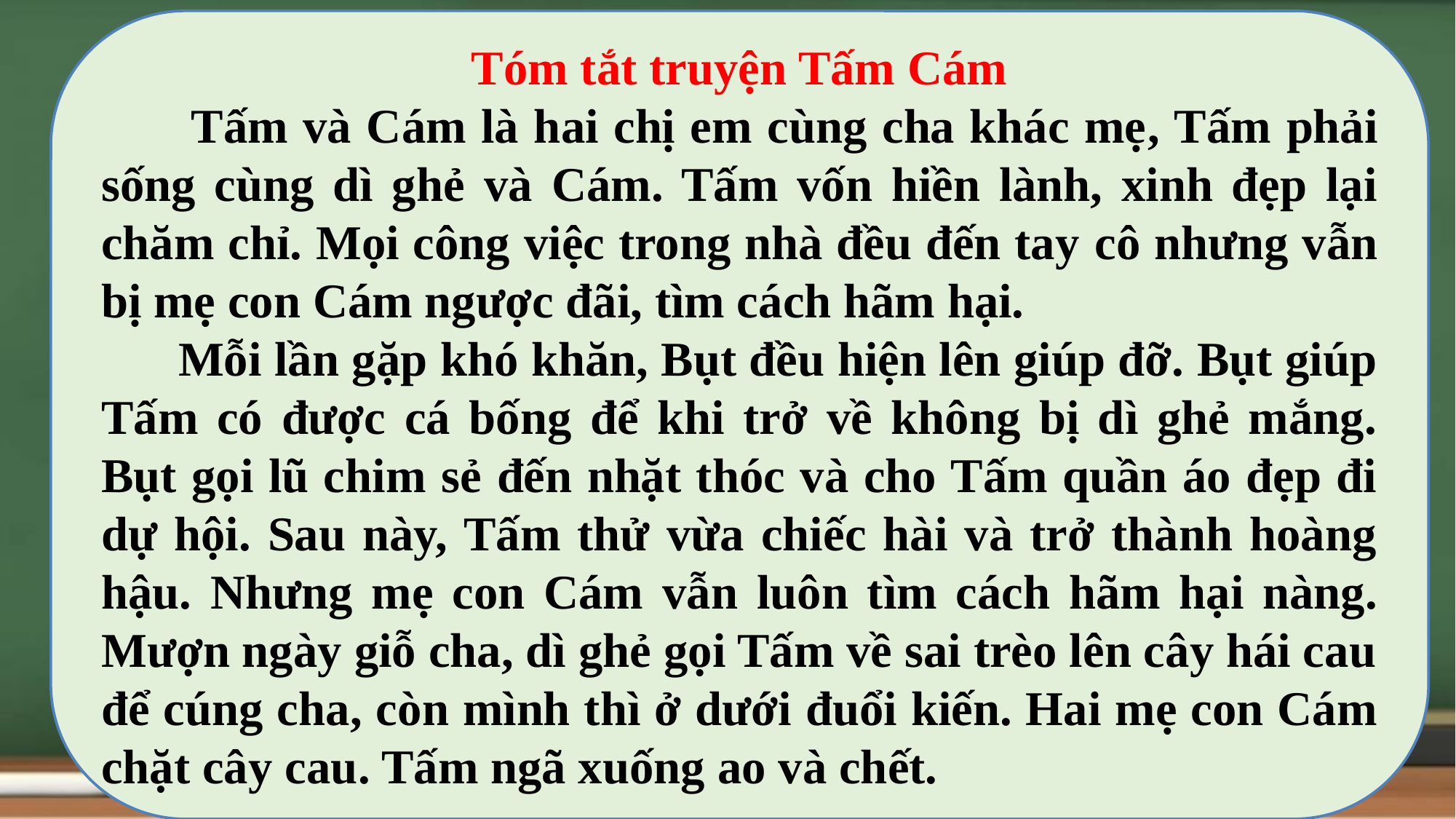

Tóm tắt truyện Tấm Cám
      Tấm và Cám là hai chị em cùng cha khác mẹ, Tấm phải sống cùng dì ghẻ và Cám. Tấm vốn hiền lành, xinh đẹp lại chăm chỉ. Mọi công việc trong nhà đều đến tay cô nhưng vẫn bị mẹ con Cám ngược đãi, tìm cách hãm hại.
      Mỗi lần gặp khó khăn, Bụt đều hiện lên giúp đỡ. Bụt giúp Tấm có được cá bống để khi trở về không bị dì ghẻ mắng. Bụt gọi lũ chim sẻ đến nhặt thóc và cho Tấm quần áo đẹp đi dự hội. Sau này, Tấm thử vừa chiếc hài và trở thành hoàng hậu. Nhưng mẹ con Cám vẫn luôn tìm cách hãm hại nàng. Mượn ngày giỗ cha, dì ghẻ gọi Tấm về sai trèo lên cây hái cau để cúng cha, còn mình thì ở dưới đuổi kiến. Hai mẹ con Cám chặt cây cau. Tấm ngã xuống ao và chết.